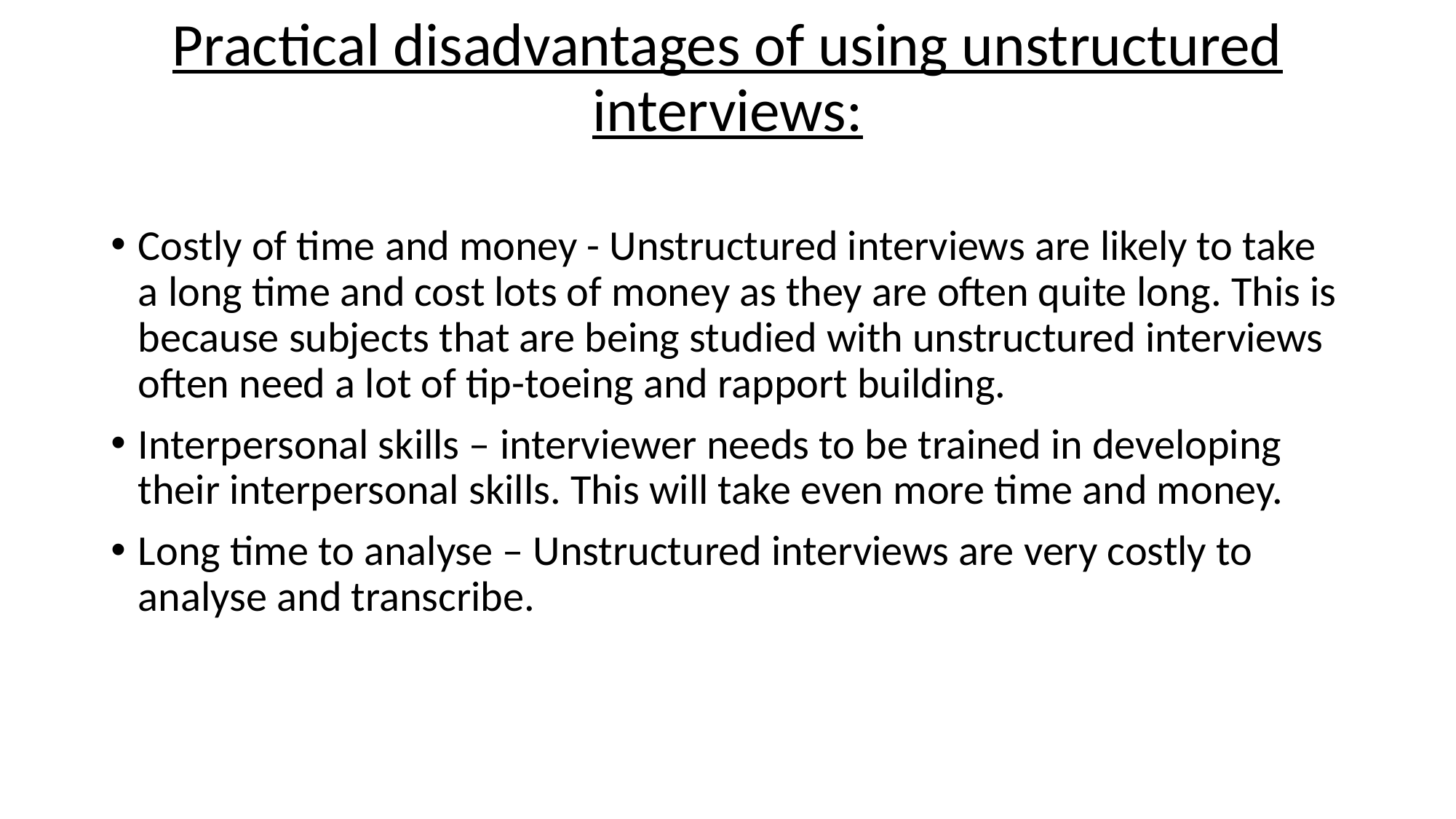

# Practical disadvantages of using unstructured interviews:
Costly of time and money - Unstructured interviews are likely to take a long time and cost lots of money as they are often quite long. This is because subjects that are being studied with unstructured interviews often need a lot of tip-toeing and rapport building.
Interpersonal skills – interviewer needs to be trained in developing their interpersonal skills. This will take even more time and money.
Long time to analyse – Unstructured interviews are very costly to analyse and transcribe.